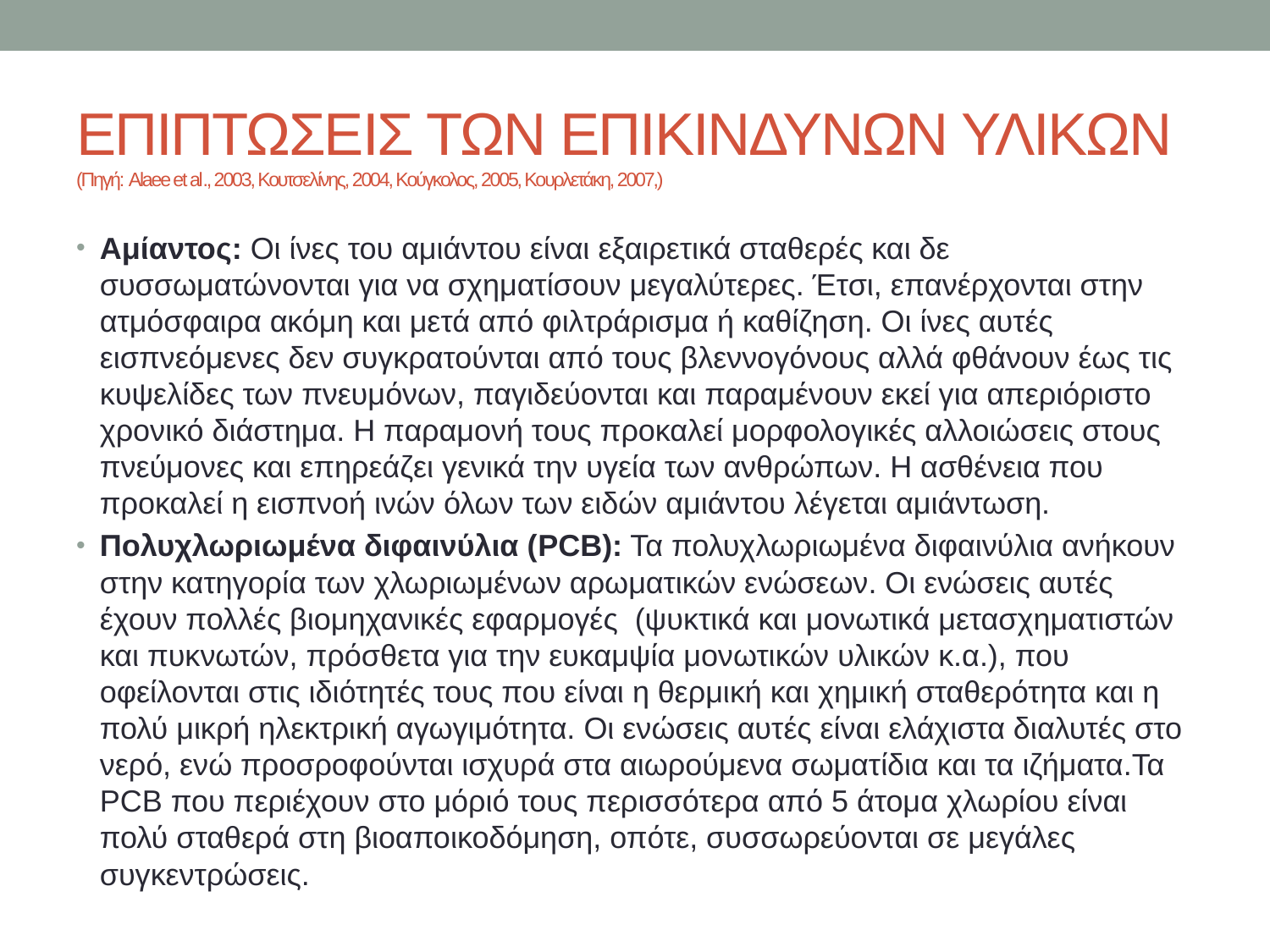

# ΕΠΙΠΤΩΣΕΙΣ ΤΩΝ ΕΠΙΚΙΝΔΥΝΩΝ ΥΛΙΚΩΝ (Πηγή: Alaee et al., 2003, Κουτσελίνης, 2004, Κούγκολος, 2005, Κουρλετάκη, 2007,)
Αμίαντος: Οι ίνες του αμιάντου είναι εξαιρετικά σταθερές και δε συσσωματώνονται για να σχηματίσουν μεγαλύτερες. Έτσι, επανέρχονται στην ατμόσφαιρα ακόμη και μετά από φιλτράρισμα ή καθίζηση. Οι ίνες αυτές εισπνεόμενες δεν συγκρατούνται από τους βλεννογόνους αλλά φθάνουν έως τις κυψελίδες των πνευμόνων, παγιδεύονται και παραμένουν εκεί για απεριόριστο χρονικό διάστημα. Η παραμονή τους προκαλεί μορφολογικές αλλοιώσεις στους πνεύμονες και επηρεάζει γενικά την υγεία των ανθρώπων. Η ασθένεια που προκαλεί η εισπνοή ινών όλων των ειδών αμιάντου λέγεται αμιάντωση.
Πολυχλωριωμένα διφαινύλια (PCB): Τα πολυχλωριωμένα διφαινύλια ανήκουν στην κατηγορία των χλωριωμένων αρωματικών ενώσεων. Οι ενώσεις αυτές έχουν πολλές βιομηχανικές εφαρμογές  (ψυκτικά και μονωτικά μετασχηματιστών και πυκνωτών, πρόσθετα για την ευκαμψία μονωτικών υλικών κ.α.), που οφείλονται στις ιδιότητές τους που είναι η θερμική και χημική σταθερότητα και η πολύ μικρή ηλεκτρική αγωγιμότητα. Οι ενώσεις αυτές είναι ελάχιστα διαλυτές στο νερό, ενώ προσροφούνται ισχυρά στα αιωρούμενα σωματίδια και τα ιζήματα.Τα PCB που περιέχουν στο μόριό τους περισσότερα από 5 άτομα χλωρίου είναι πολύ σταθερά στη βιοαποικοδόμηση, οπότε, συσσωρεύονται σε μεγάλες συγκεντρώσεις.